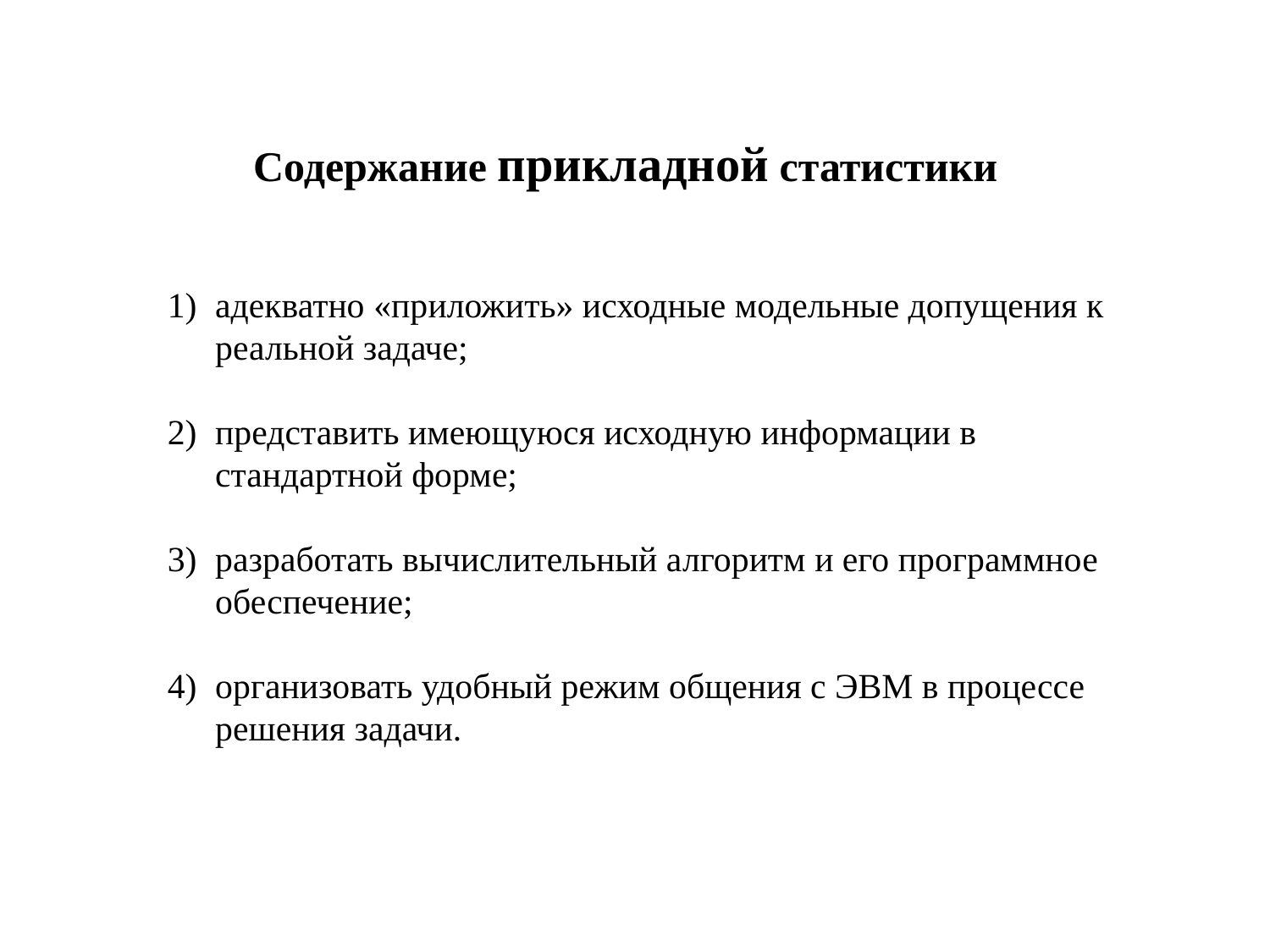

Содержание прикладной статистики
адекватно «приложить» исходные модельные допущения к реальной задаче;

представить имеющуюся исходную информации в стандартной форме;

разработать вычислительный алгоритм и его программное обеспечение;

организовать удобный режим общения с ЭВМ в процессе решения задачи.